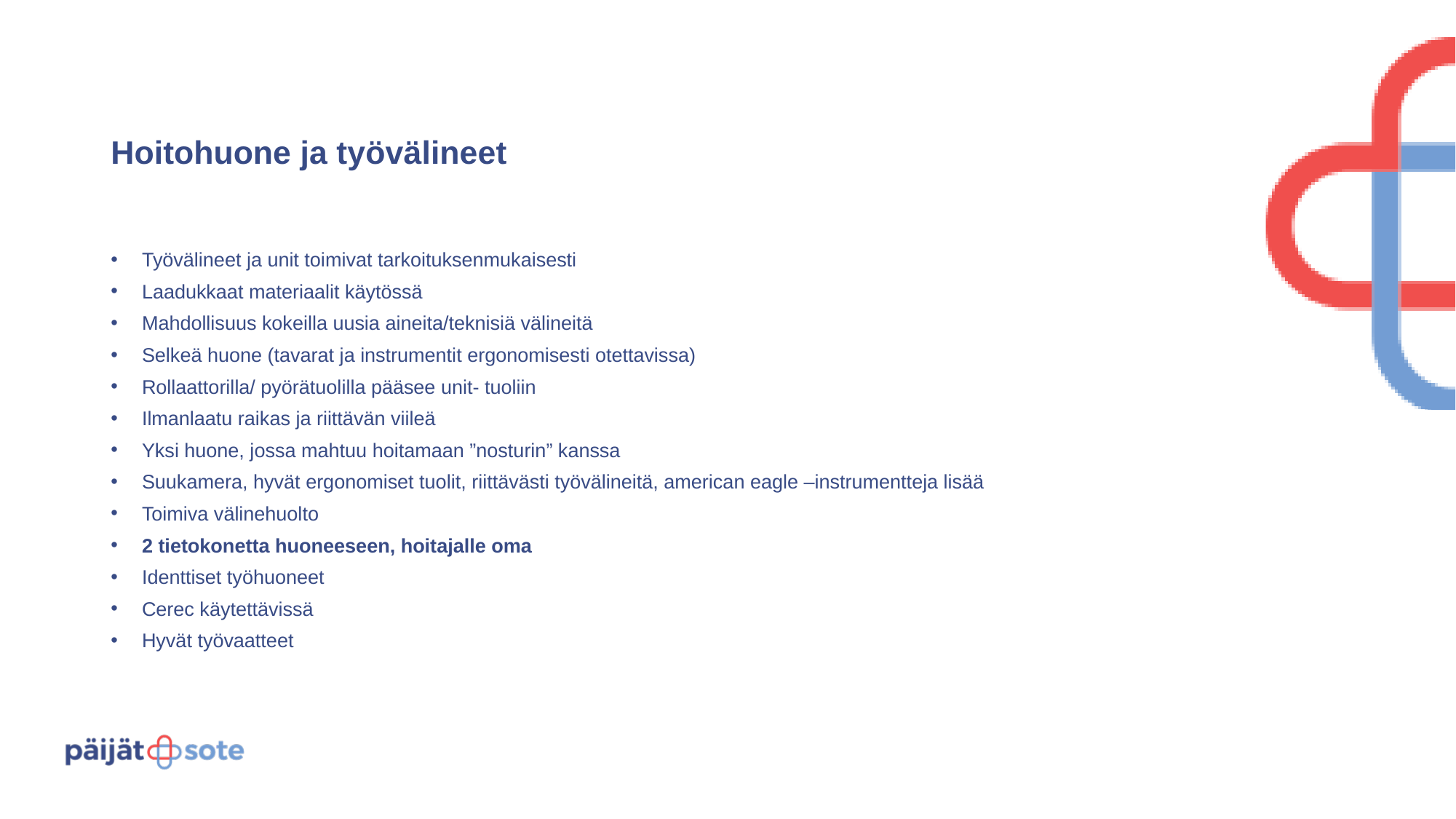

# Hoitohuone ja työvälineet
Työvälineet ja unit toimivat tarkoituksenmukaisesti
Laadukkaat materiaalit käytössä
Mahdollisuus kokeilla uusia aineita/teknisiä välineitä
Selkeä huone (tavarat ja instrumentit ergonomisesti otettavissa)
Rollaattorilla/ pyörätuolilla pääsee unit- tuoliin
Ilmanlaatu raikas ja riittävän viileä
Yksi huone, jossa mahtuu hoitamaan ”nosturin” kanssa
Suukamera, hyvät ergonomiset tuolit, riittävästi työvälineitä, american eagle –instrumentteja lisää
Toimiva välinehuolto
2 tietokonetta huoneeseen, hoitajalle oma
Identtiset työhuoneet
Cerec käytettävissä
Hyvät työvaatteet